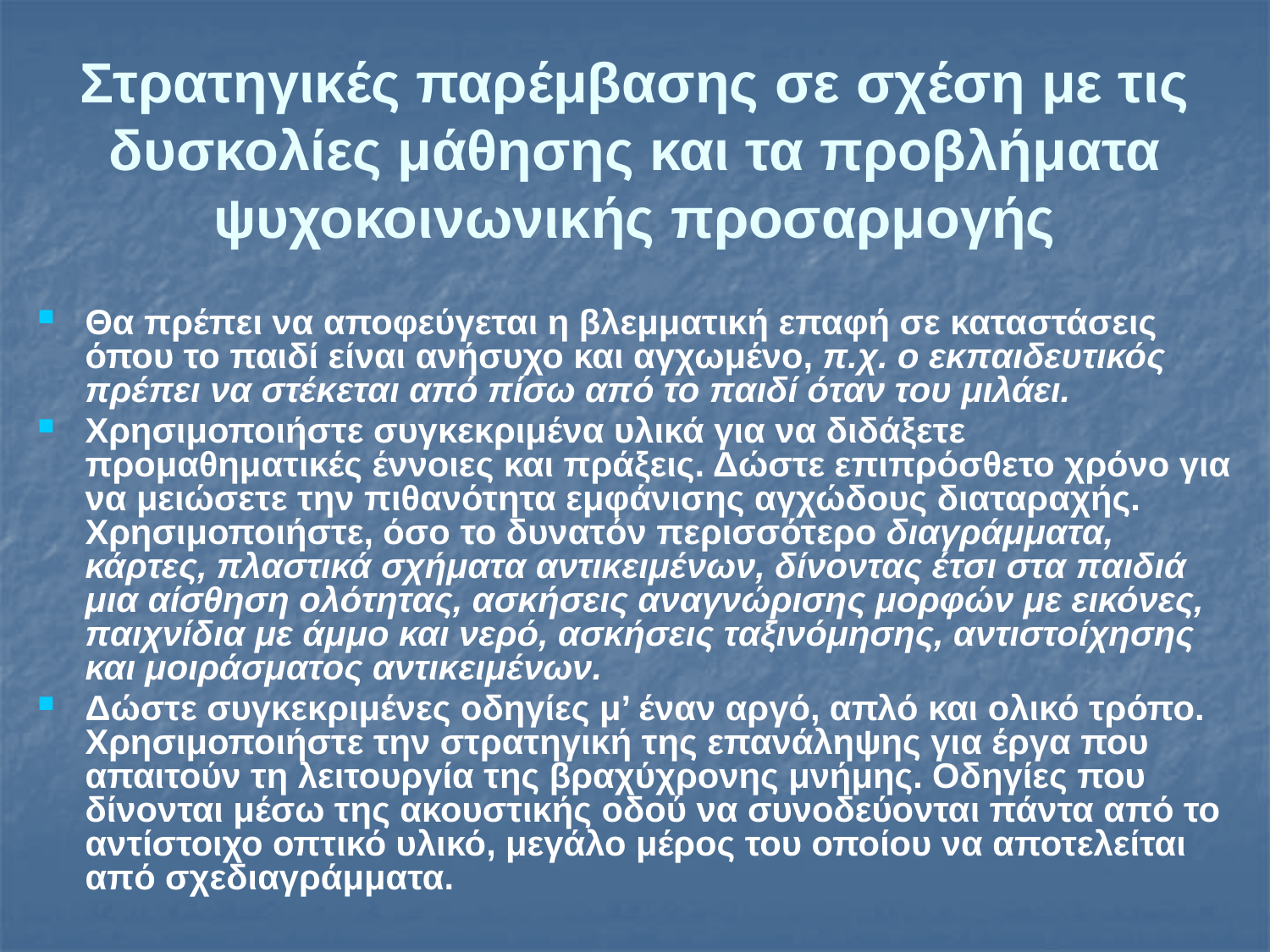

# Στρατηγικές παρέμβασης σε σχέση με τις δυσκολίες μάθησης και τα προβλήματα ψυχοκοινωνικής προσαρμογής
Θα πρέπει να αποφεύγεται η βλεμματική επαφή σε καταστάσεις όπου το παιδί είναι ανήσυχο και αγχωμένο, π.χ. ο εκπαιδευτικός πρέπει να στέκεται από πίσω από το παιδί όταν του μιλάει.
Χρησιμοποιήστε συγκεκριμένα υλικά για να διδάξετε προμαθηματικές έννοιες και πράξεις. Δώστε επιπρόσθετο χρόνο για να μειώσετε την πιθανότητα εμφάνισης αγχώδους διαταραχής. Χρησιμοποιήστε, όσο το δυνατόν περισσότερο διαγράμματα, κάρτες, πλαστικά σχήματα αντικειμένων, δίνοντας έτσι στα παιδιά μια αίσθηση ολότητας, ασκήσεις αναγνώρισης μορφών με εικόνες, παιχνίδια με άμμο και νερό, ασκήσεις ταξινόμησης, αντιστοίχησης και μοιράσματος αντικειμένων.
Δώστε συγκεκριμένες οδηγίες μ’ έναν αργό, απλό και ολικό τρόπο. Χρησιμοποιήστε την στρατηγική της επανάληψης για έργα που απαιτούν τη λειτουργία της βραχύχρονης μνήμης. Οδηγίες που δίνονται μέσω της ακουστικής οδού να συνοδεύονται πάντα από το αντίστοιχο οπτικό υλικό, μεγάλο μέρος του οποίου να αποτελείται από σχεδιαγράμματα.